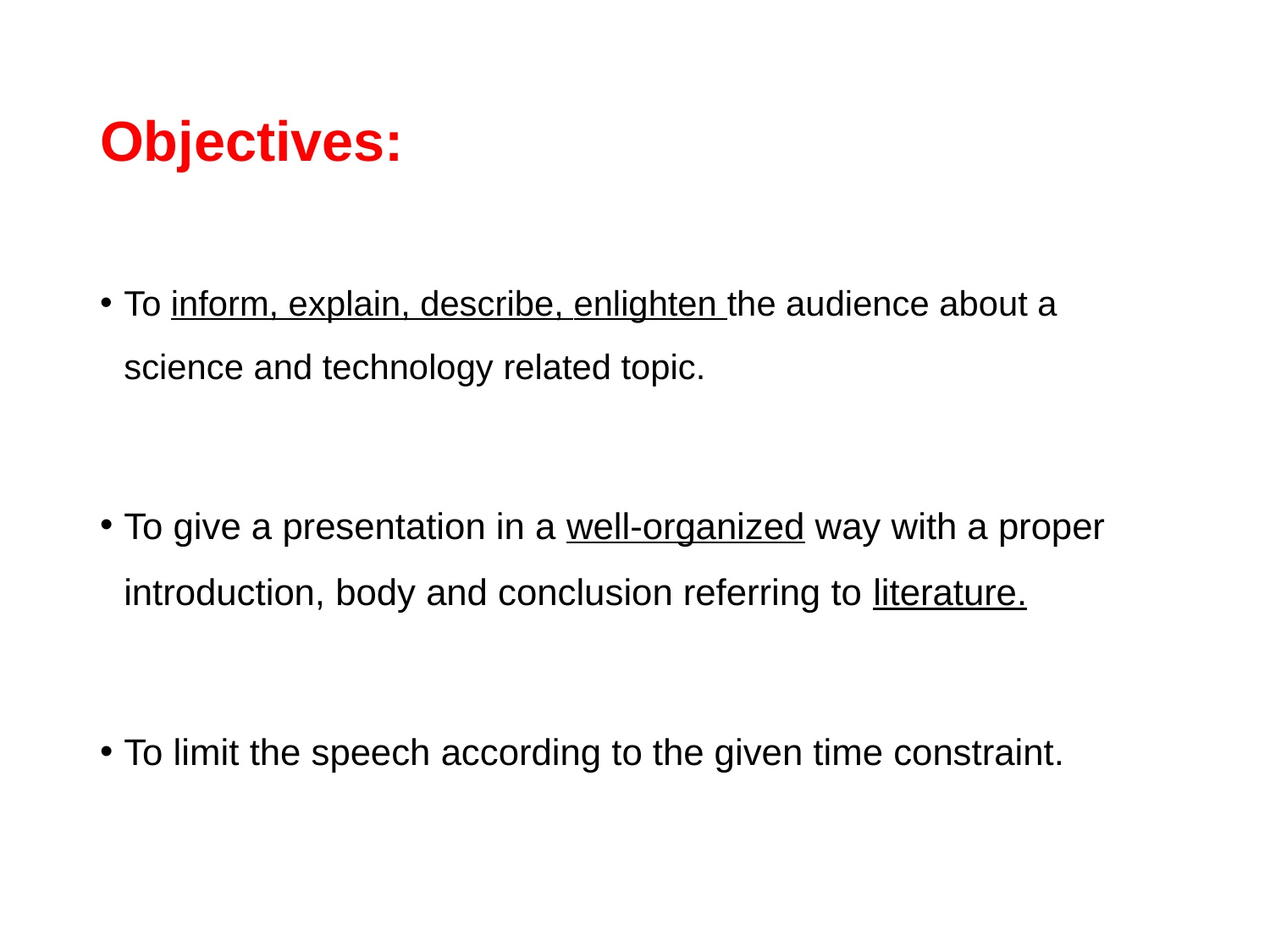

# Objectives:
To inform, explain, describe, enlighten the audience about a science and technology related topic.

To give a presentation in a well-organized way with a proper introduction, body and conclusion referring to literature.

To limit the speech according to the given time constraint.